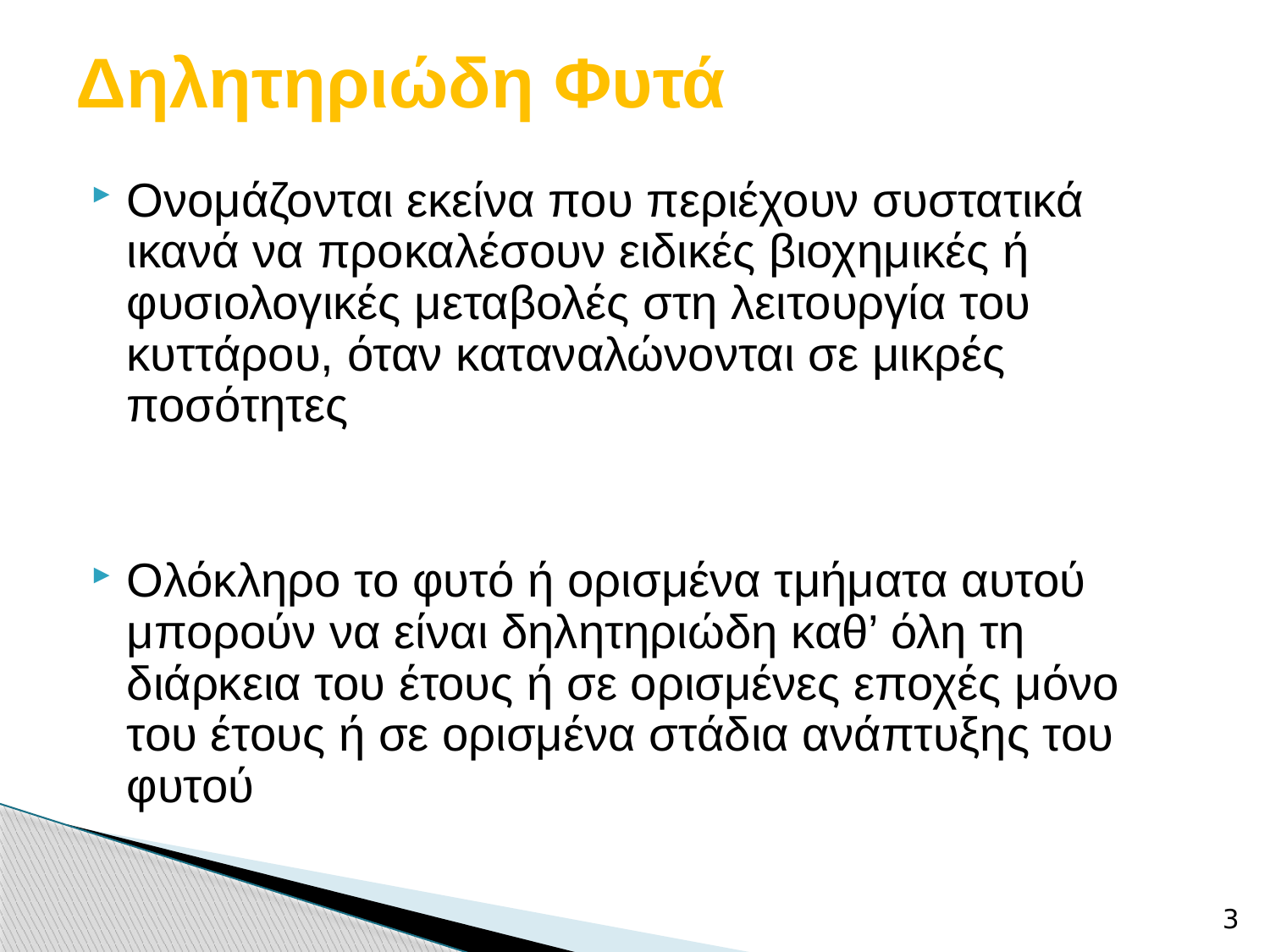

# Δηλητηριώδη Φυτά
Ονομάζονται εκείνα που περιέχουν συστατικά ικανά να προκαλέσουν ειδικές βιοχημικές ή φυσιολογικές μεταβολές στη λειτουργία του κυττάρου, όταν καταναλώνονται σε μικρές ποσότητες

Ολόκληρο το φυτό ή ορισμένα τμήματα αυτού μπορούν να είναι δηλητηριώδη καθ’ όλη τη διάρκεια του έτους ή σε ορισμένες εποχές μόνο του έτους ή σε ορισμένα στάδια ανάπτυξης του φυτού
3